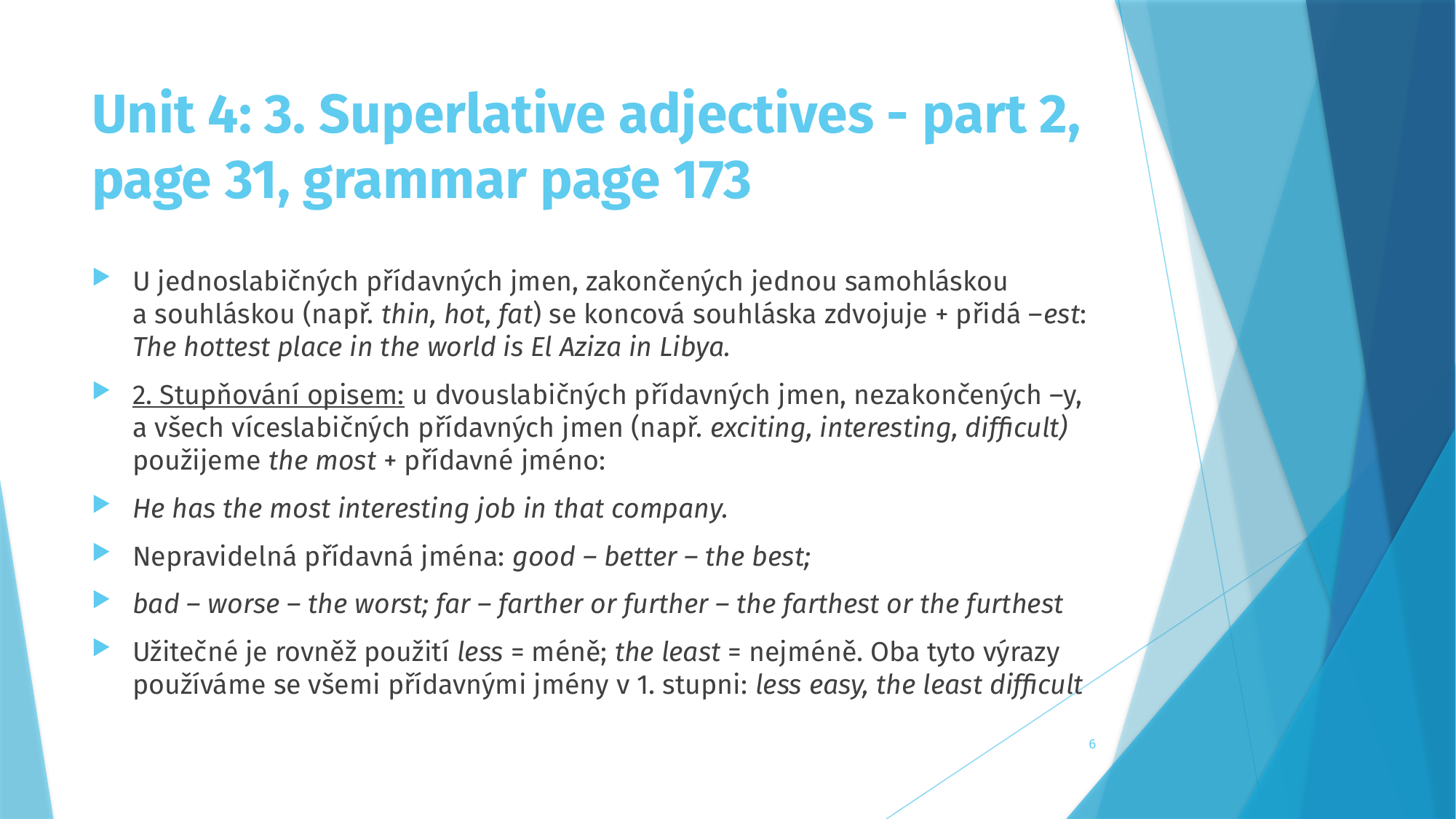

# Unit 4: 3. Superlative adjectives - part 2, page 31, grammar page 173
U jednoslabičných přídavných jmen, zakončených jednou samohláskou a souhláskou (např. thin, hot, fat) se koncová souhláska zdvojuje + přidá –est: The hottest place in the world is El Aziza in Libya.
2. Stupňování opisem: u dvouslabičných přídavných jmen, nezakončených –y, a všech víceslabičných přídavných jmen (např. exciting, interesting, difficult) použijeme the most + přídavné jméno:
He has the most interesting job in that company.
Nepravidelná přídavná jména: good – better – the best;
bad – worse – the worst; far – farther or further – the farthest or the furthest
Užitečné je rovněž použití less = méně; the least = nejméně. Oba tyto výrazy používáme se všemi přídavnými jmény v 1. stupni: less easy, the least difficult

6